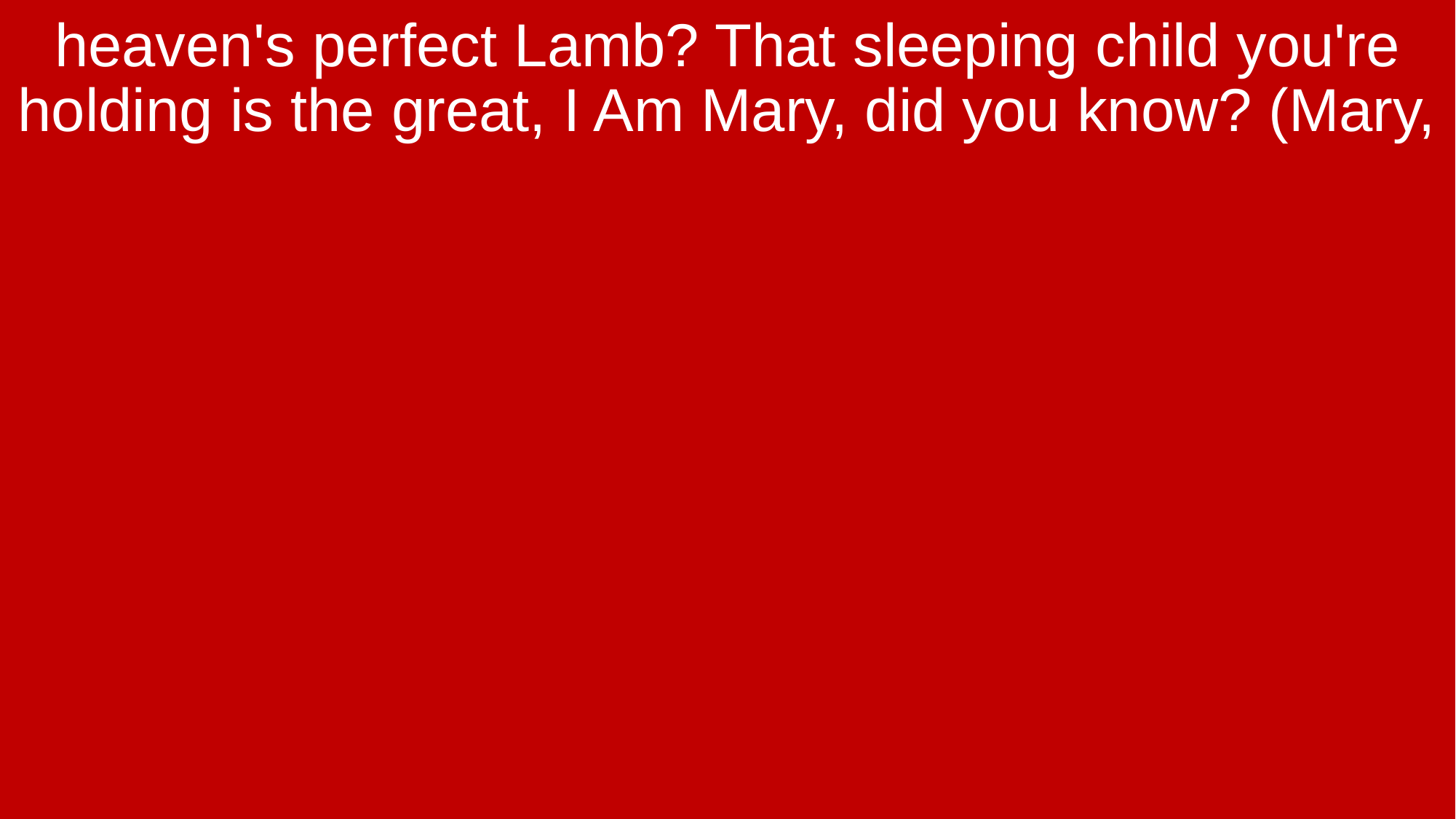

heaven's perfect Lamb? That sleeping child you're holding is the great, I Am Mary, did you know? (Mary,